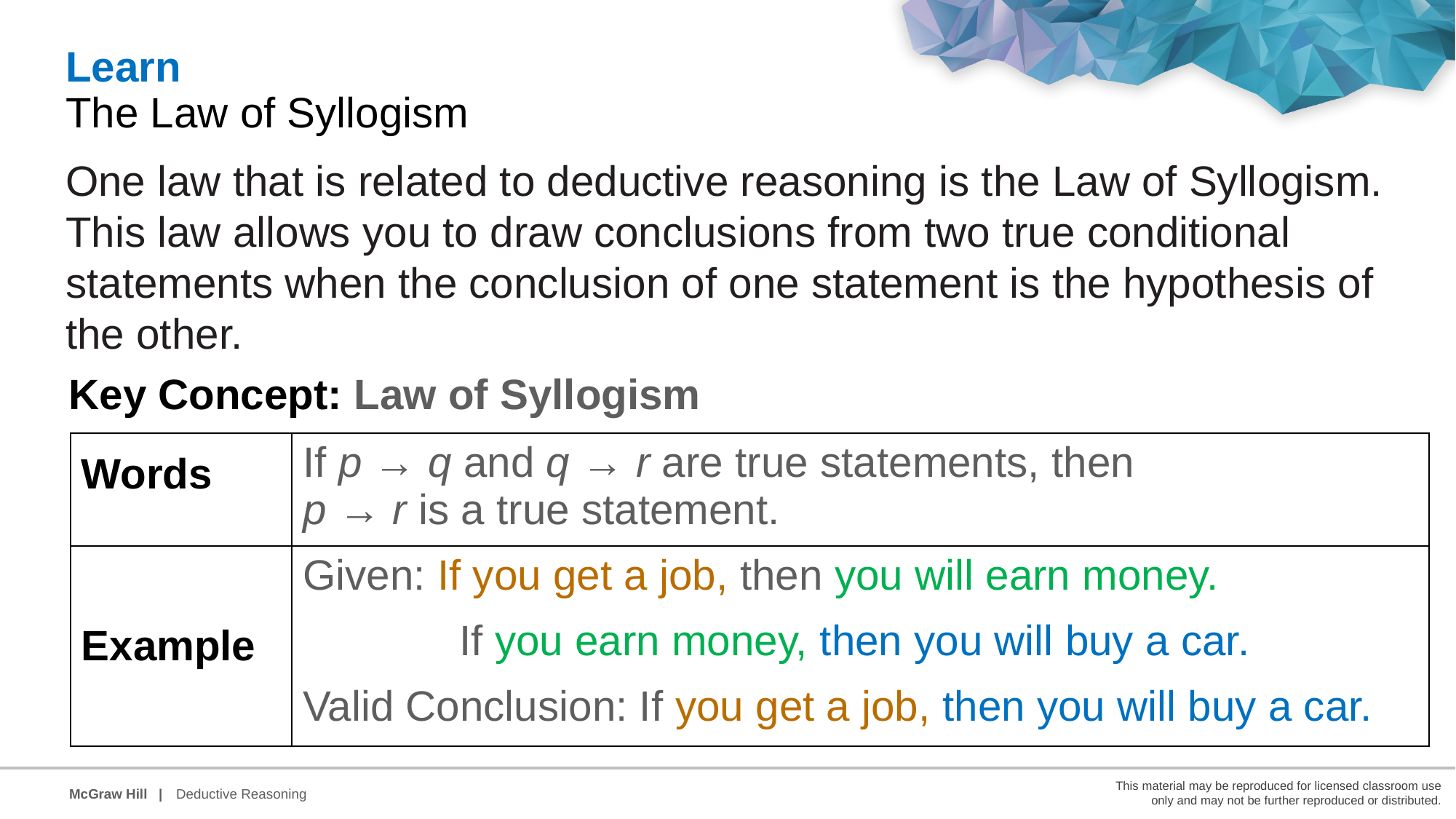

Learn
The Law of Syllogism
One law that is related to deductive reasoning is the Law of Syllogism. This law allows you to draw conclusions from two true conditional statements when the conclusion of one statement is the hypothesis of the other.
Key Concept: Law of Syllogism

| Words | If p → q and q → r are true statements, then p → r is a true statement. |
| --- | --- |
| Example | Given: If you get a job, then you will earn money. If you earn money, then you will buy a car. Valid Conclusion: If you get a job, then you will buy a car. |